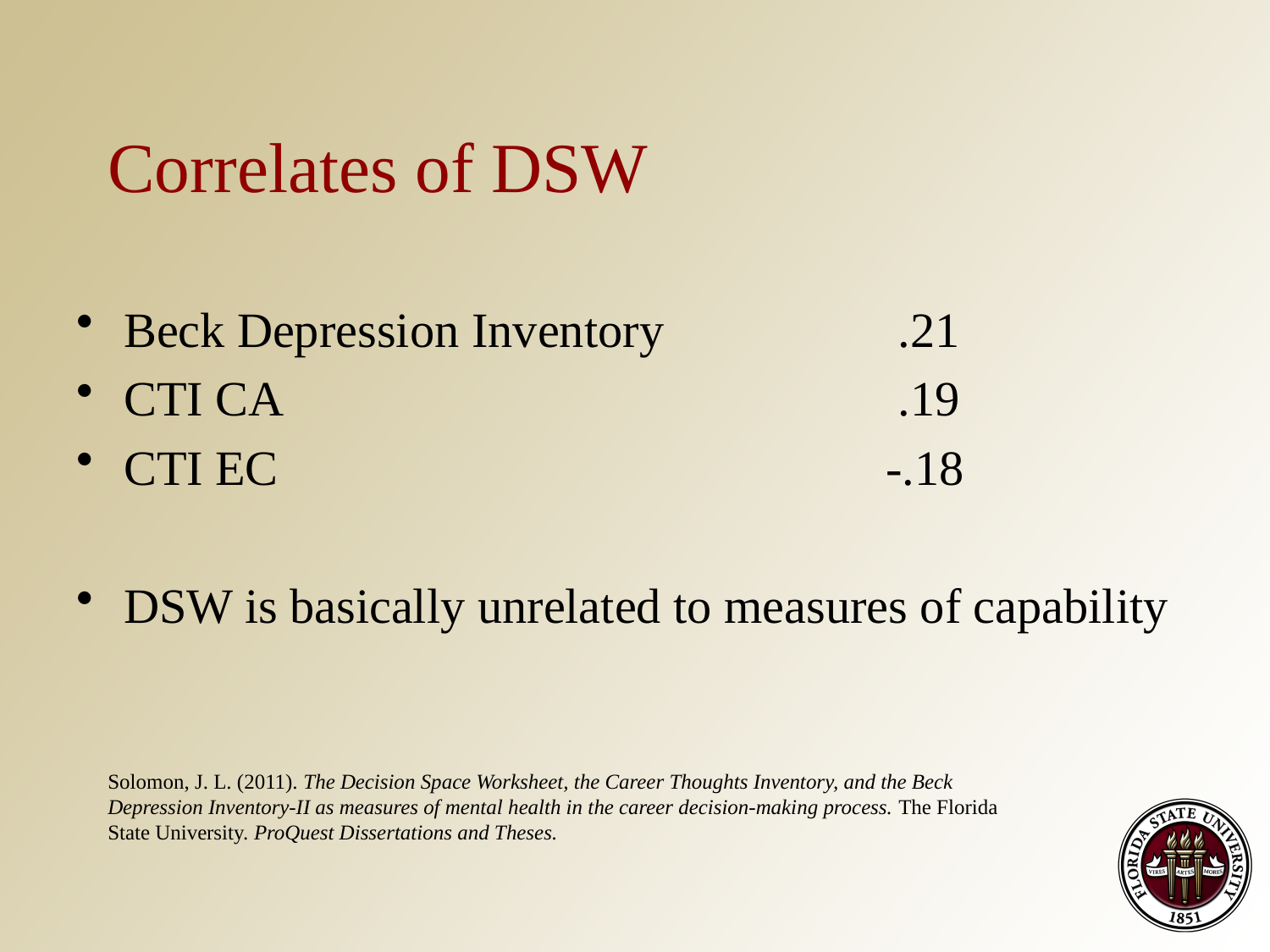

# Correlates of DSW

Beck Depression Inventory		 .21
CTI CA					 .19
CTI EC					-.18

DSW is basically unrelated to measures of capability

Solomon, J. L. (2011). The Decision Space Worksheet, the Career Thoughts Inventory, and the Beck Depression Inventory-II as measures of mental health in the career decision-making process. The Florida State University. ProQuest Dissertations and Theses.